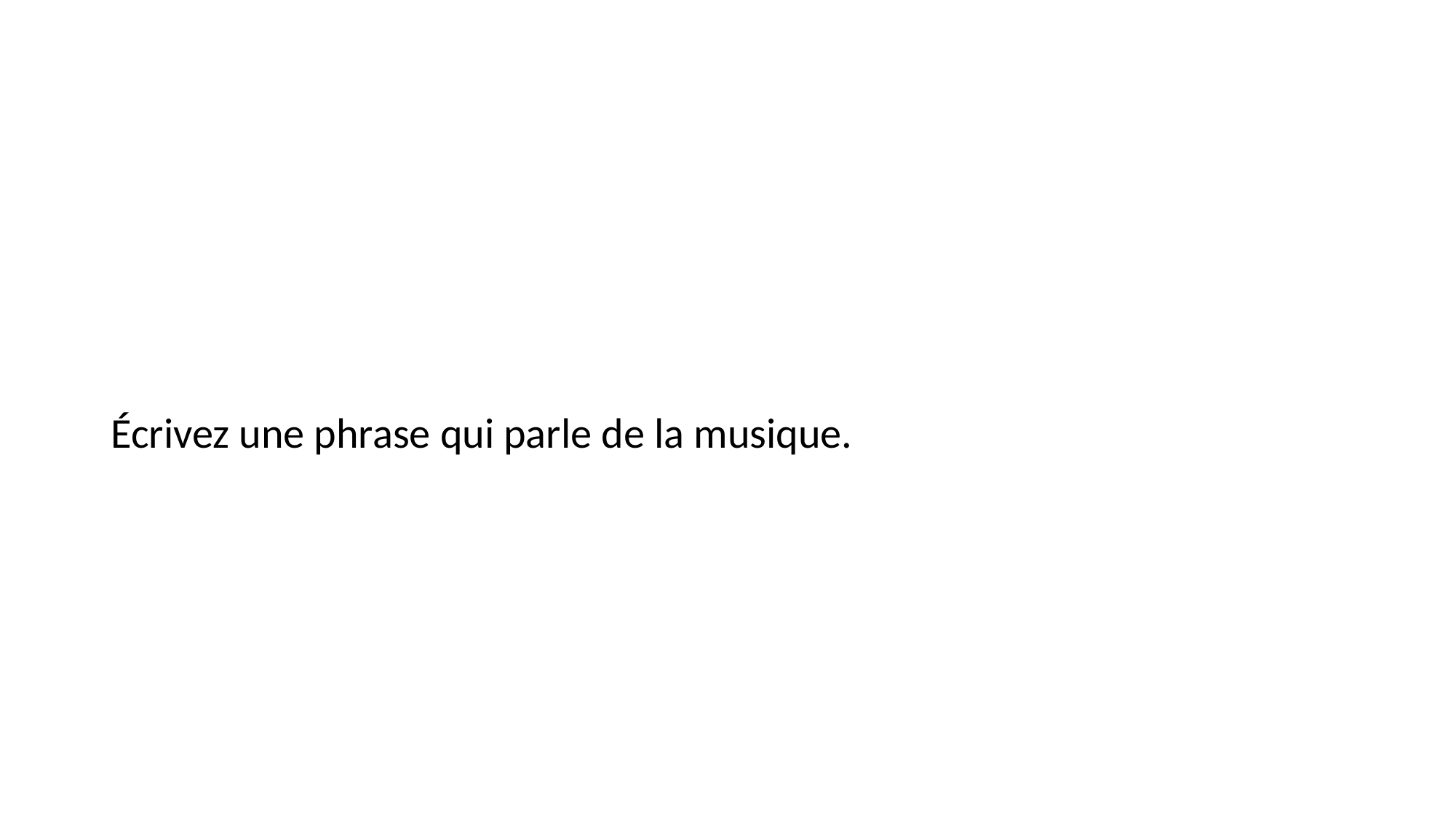

#

Écrivez une phrase qui parle de la musique.